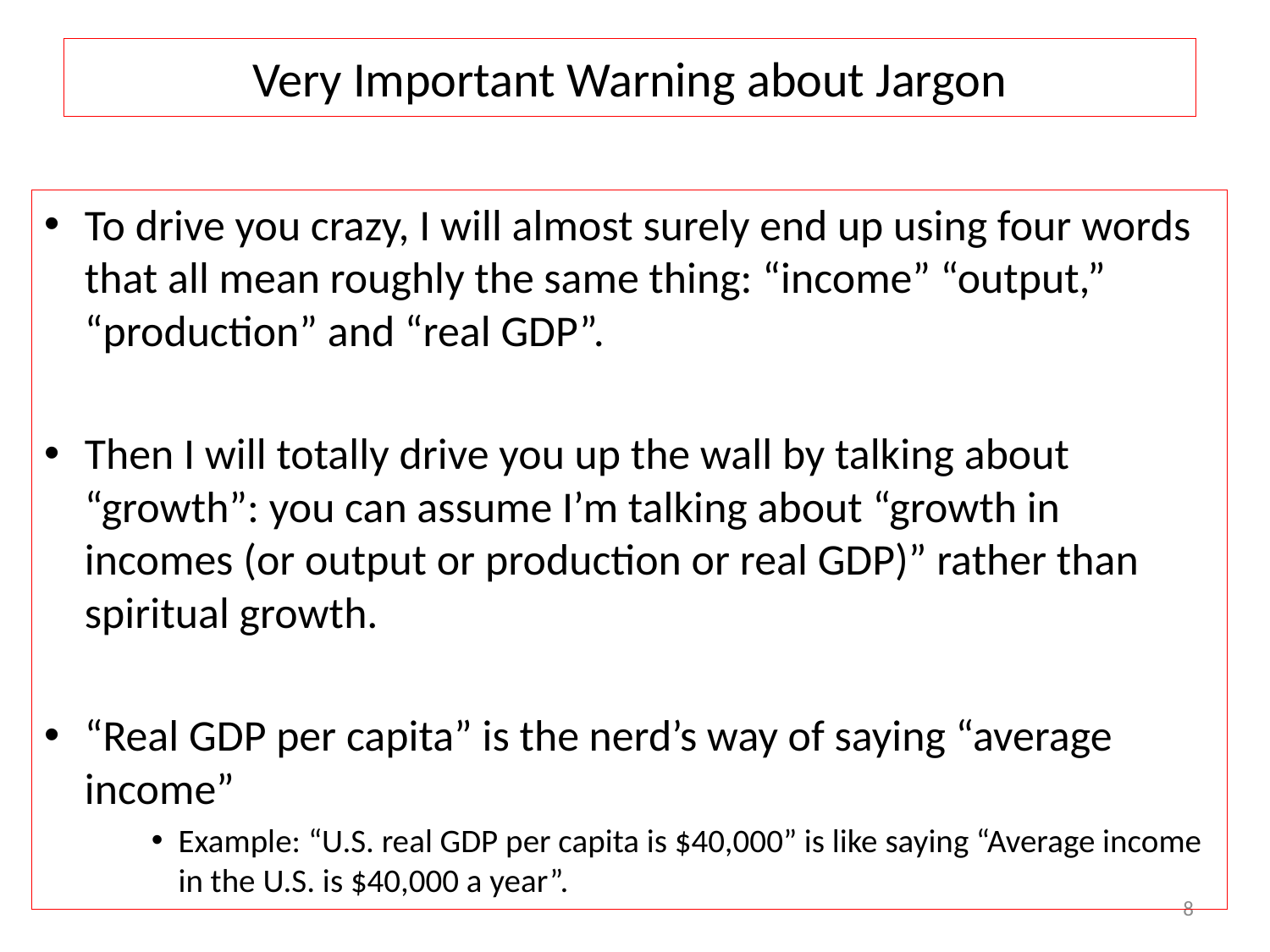

# Very Important Warning about Jargon
To drive you crazy, I will almost surely end up using four words that all mean roughly the same thing: “income” “output,” “production” and “real GDP”.

Then I will totally drive you up the wall by talking about “growth”: you can assume I’m talking about “growth in incomes (or output or production or real GDP)” rather than spiritual growth.

“Real GDP per capita” is the nerd’s way of saying “average income”
Example: “U.S. real GDP per capita is $40,000” is like saying “Average income in the U.S. is $40,000 a year”.
8